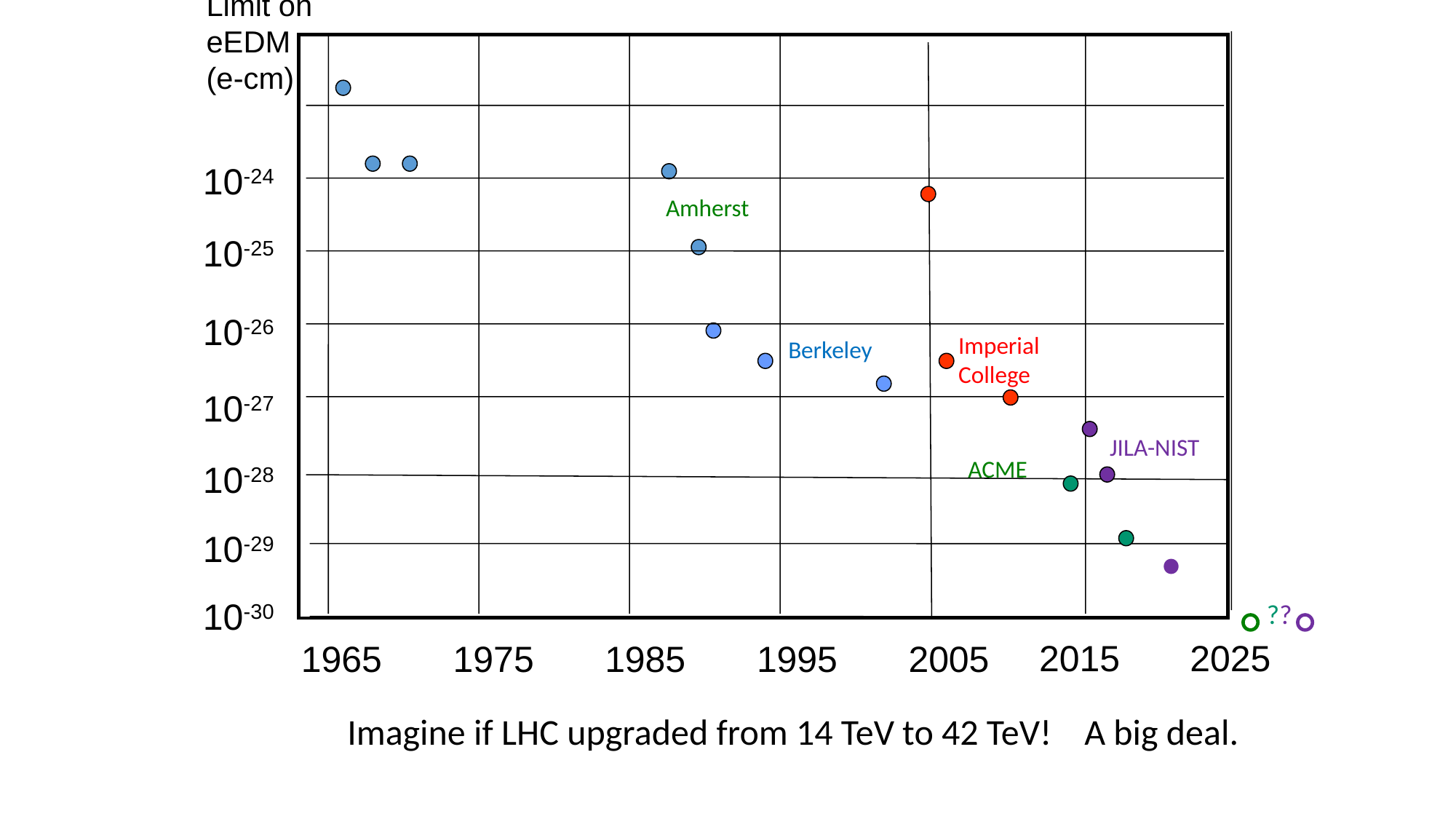

Limit on
eEDM
(e-cm)

10-24

Amherst
10-25

10-26

Imperial
College
Berkeley

10-27

JILA-NIST
ACME
10-28

10-29

10-30
??

2015
2025
1965
1975
1985
1995
2005
Imagine if LHC upgraded from 14 TeV to 42 TeV!    A big deal.